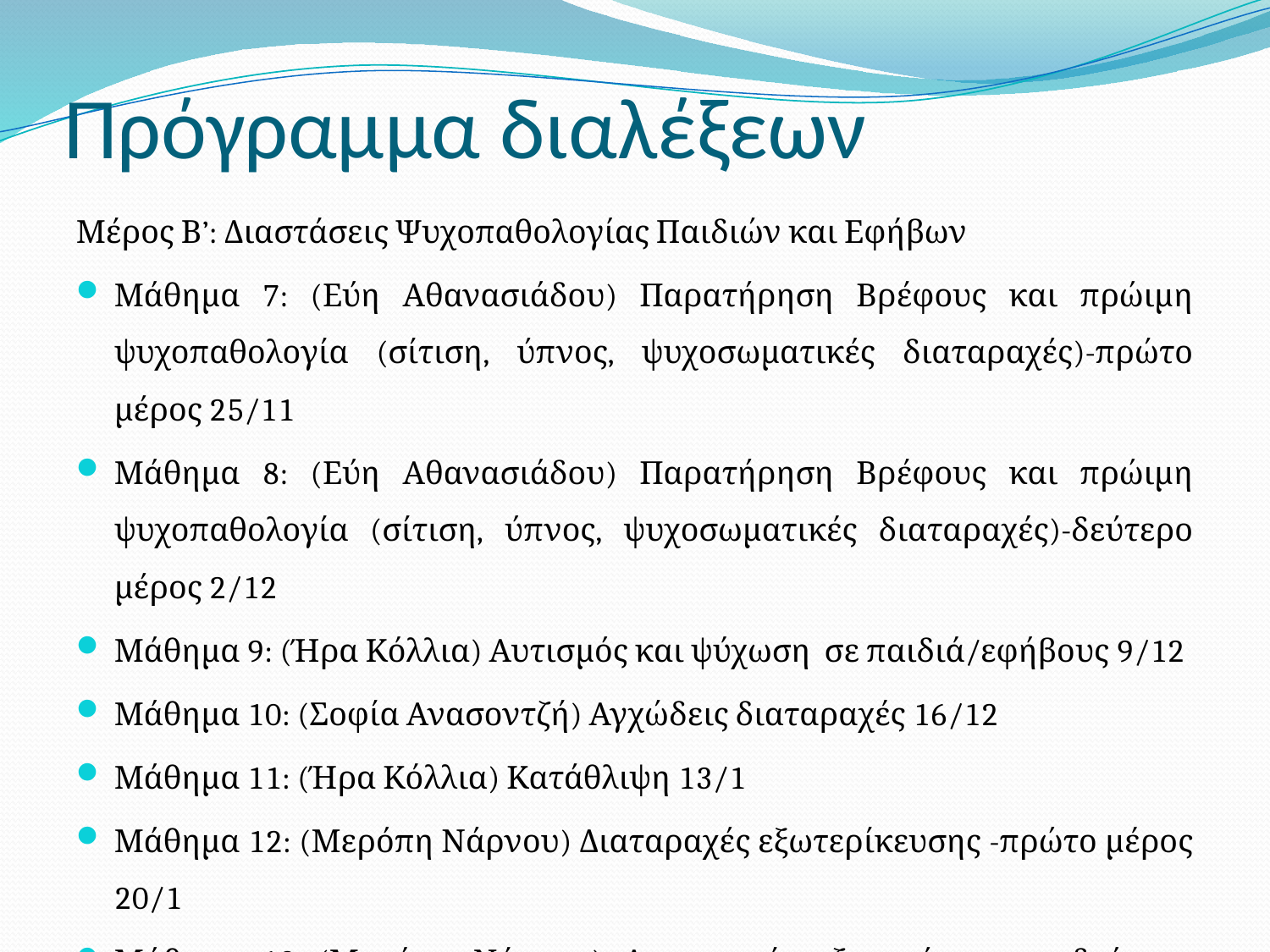

# Πρόγραμμα διαλέξεων
Μέρος Β’: Διαστάσεις Ψυχοπαθολογίας Παιδιών και Εφήβων
Μάθημα 7: (Εύη Αθανασιάδου) Παρατήρηση Βρέφους και πρώιμη ψυχοπαθολογία (σίτιση, ύπνος, ψυχοσωματικές διαταραχές)-πρώτο μέρος 25/11
Μάθημα 8: (Εύη Αθανασιάδου) Παρατήρηση Βρέφους και πρώιμη ψυχοπαθολογία (σίτιση, ύπνος, ψυχοσωματικές διαταραχές)-δεύτερο μέρος 2/12
Μάθημα 9: (Ήρα Κόλλια) Αυτισμός και ψύχωση  σε παιδιά/εφήβους 9/12
Μάθημα 10: (Σοφία Ανασοντζή) Αγχώδεις διαταραχές 16/12
Μάθημα 11: (Ήρα Κόλλια) Κατάθλιψη 13/1
Μάθημα 12: (Μερόπη Νάρνου) Διαταραχές εξωτερίκευσης -πρώτο μέρος 20/1
Μάθημα 13 (Μερόπη Νάρνου) Διαταραχές εξωτερίκευσης -δεύτερο μέρος 27/1